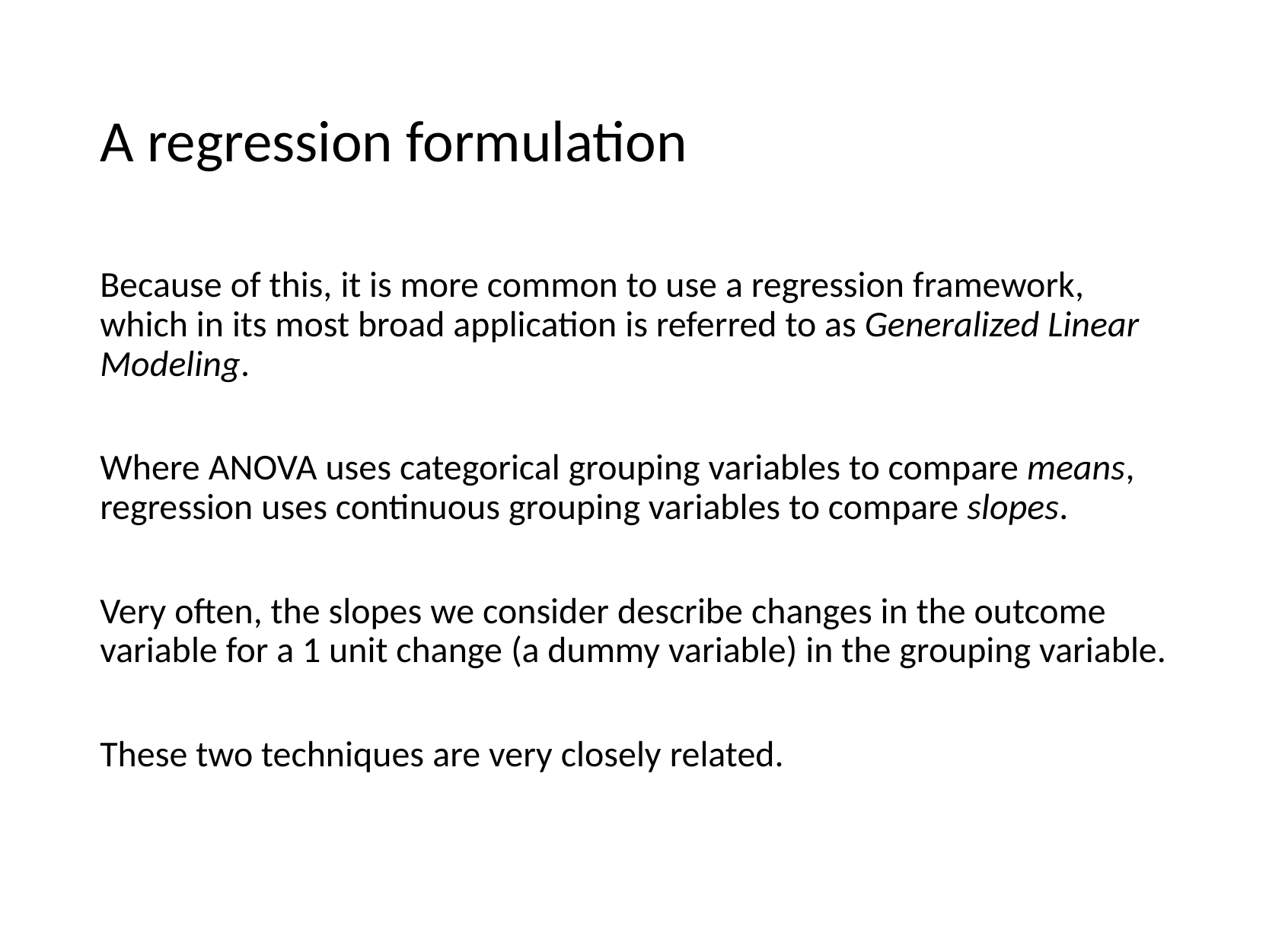

# A regression formulation
Because of this, it is more common to use a regression framework, which in its most broad application is referred to as Generalized Linear Modeling.

Where ANOVA uses categorical grouping variables to compare means, regression uses continuous grouping variables to compare slopes.

Very often, the slopes we consider describe changes in the outcome variable for a 1 unit change (a dummy variable) in the grouping variable.

These two techniques are very closely related.